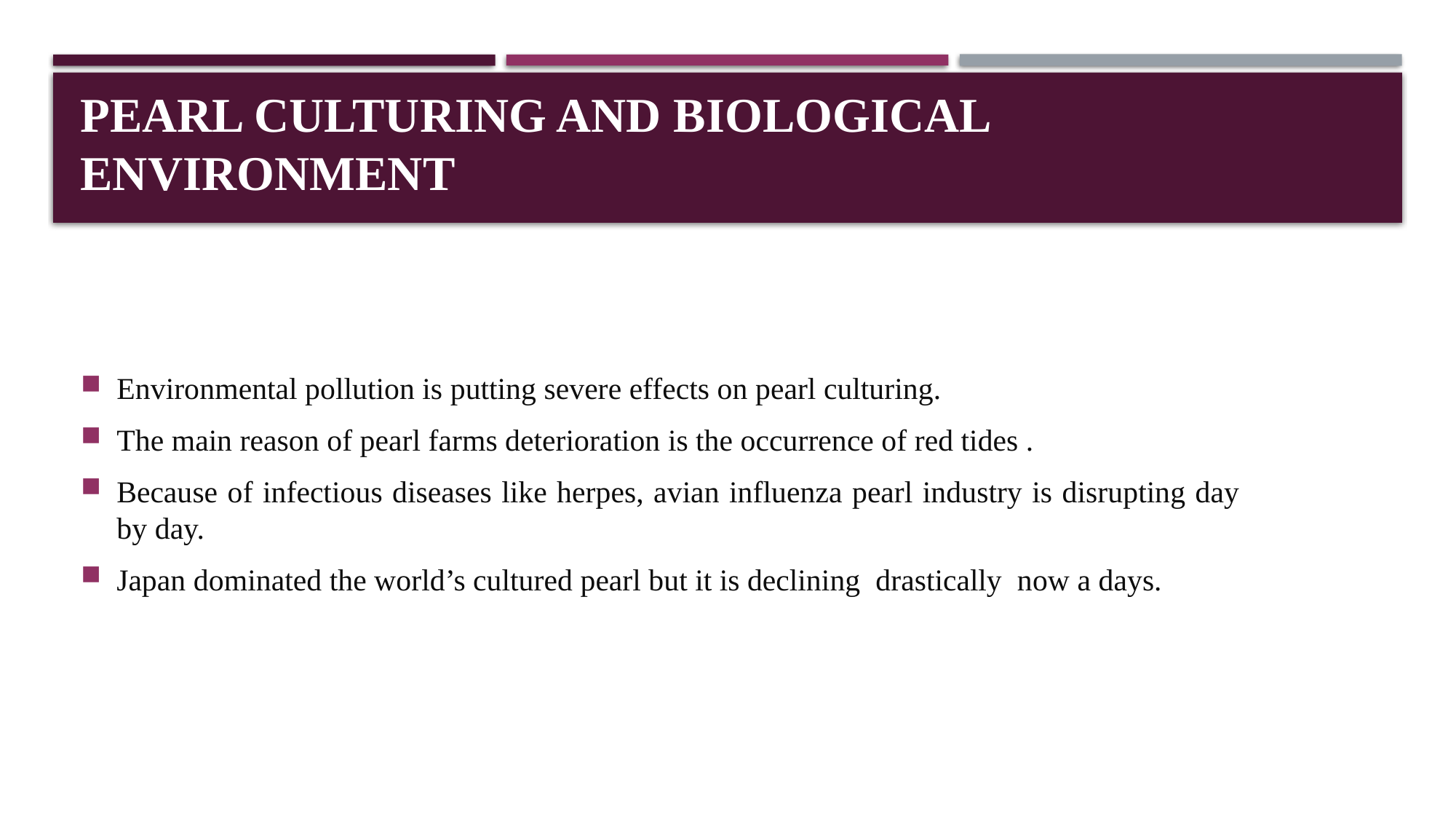

# Pearl culturing and biological environment
Environmental pollution is putting severe effects on pearl culturing.
The main reason of pearl farms deterioration is the occurrence of red tides .
Because of infectious diseases like herpes, avian influenza pearl industry is disrupting day by day.
Japan dominated the world’s cultured pearl but it is declining  drastically  now a days.